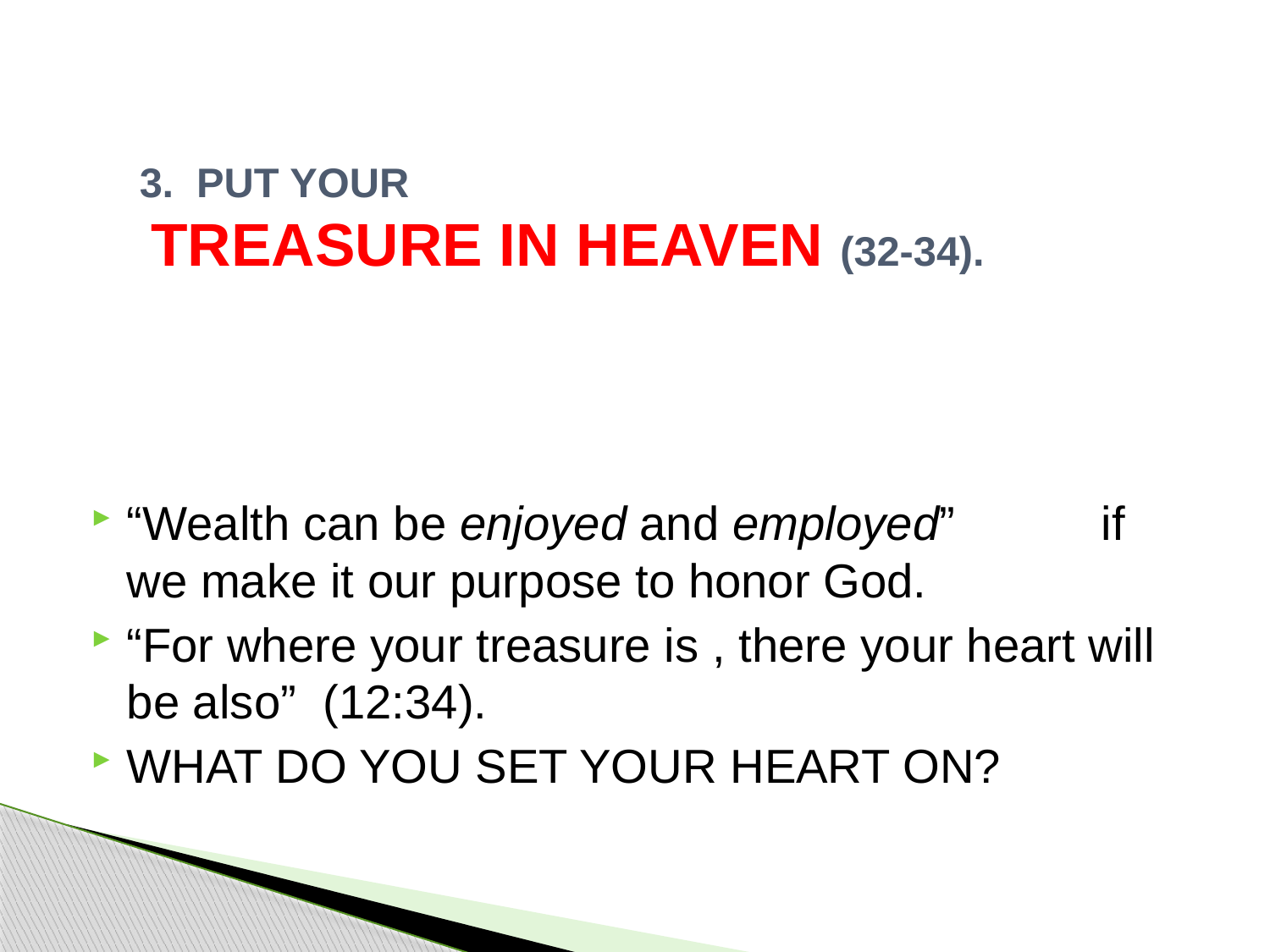

# 3.  PUT YOUR TREASURE IN HEAVEN (32-34).
“Wealth can be enjoyed and employed”           if we make it our purpose to honor God.
“For where your treasure is , there your heart will be also”  (12:34).
WHAT DO YOU SET YOUR HEART ON?